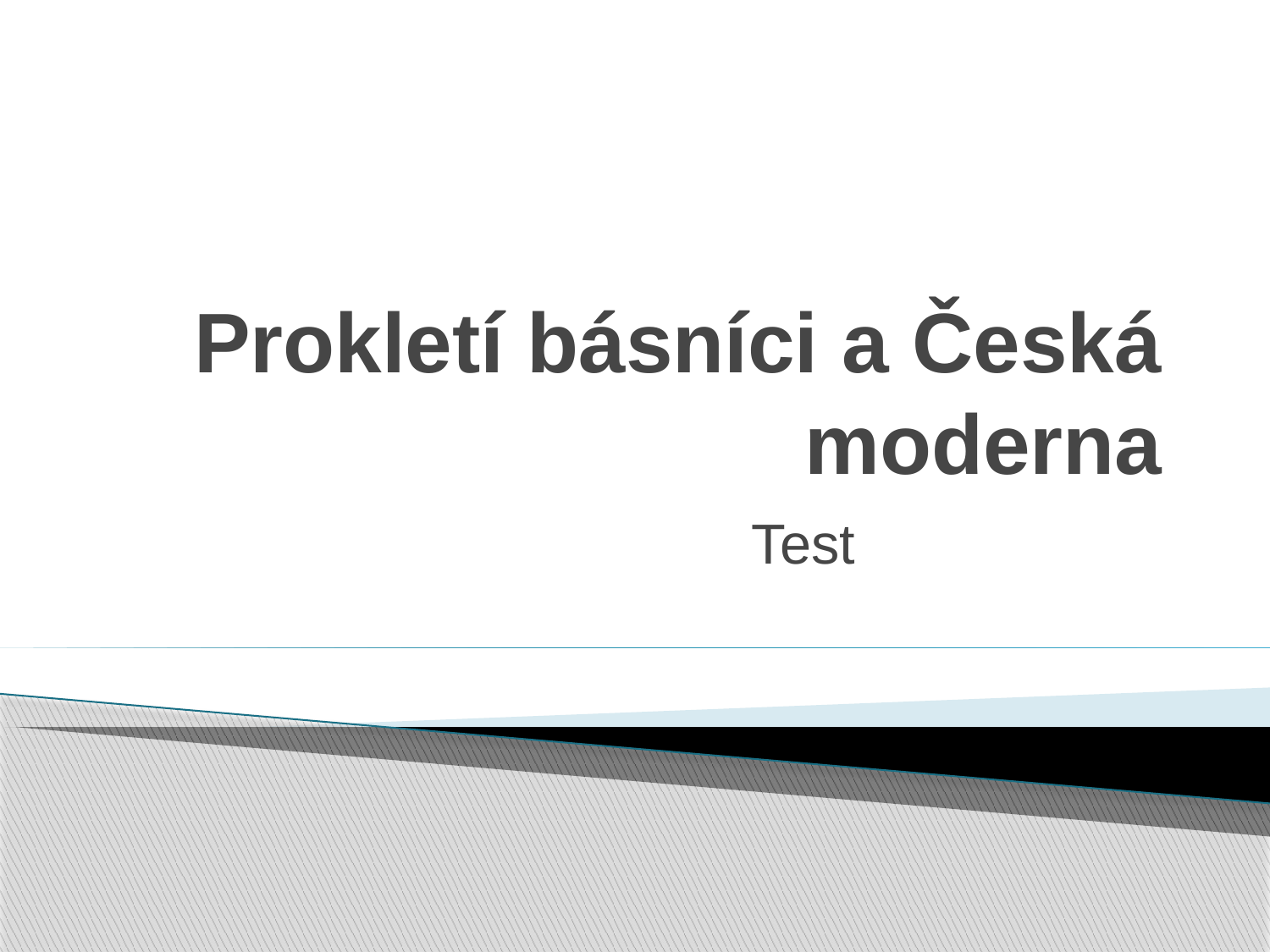

# Prokletí básníci a Česká moderna
Test